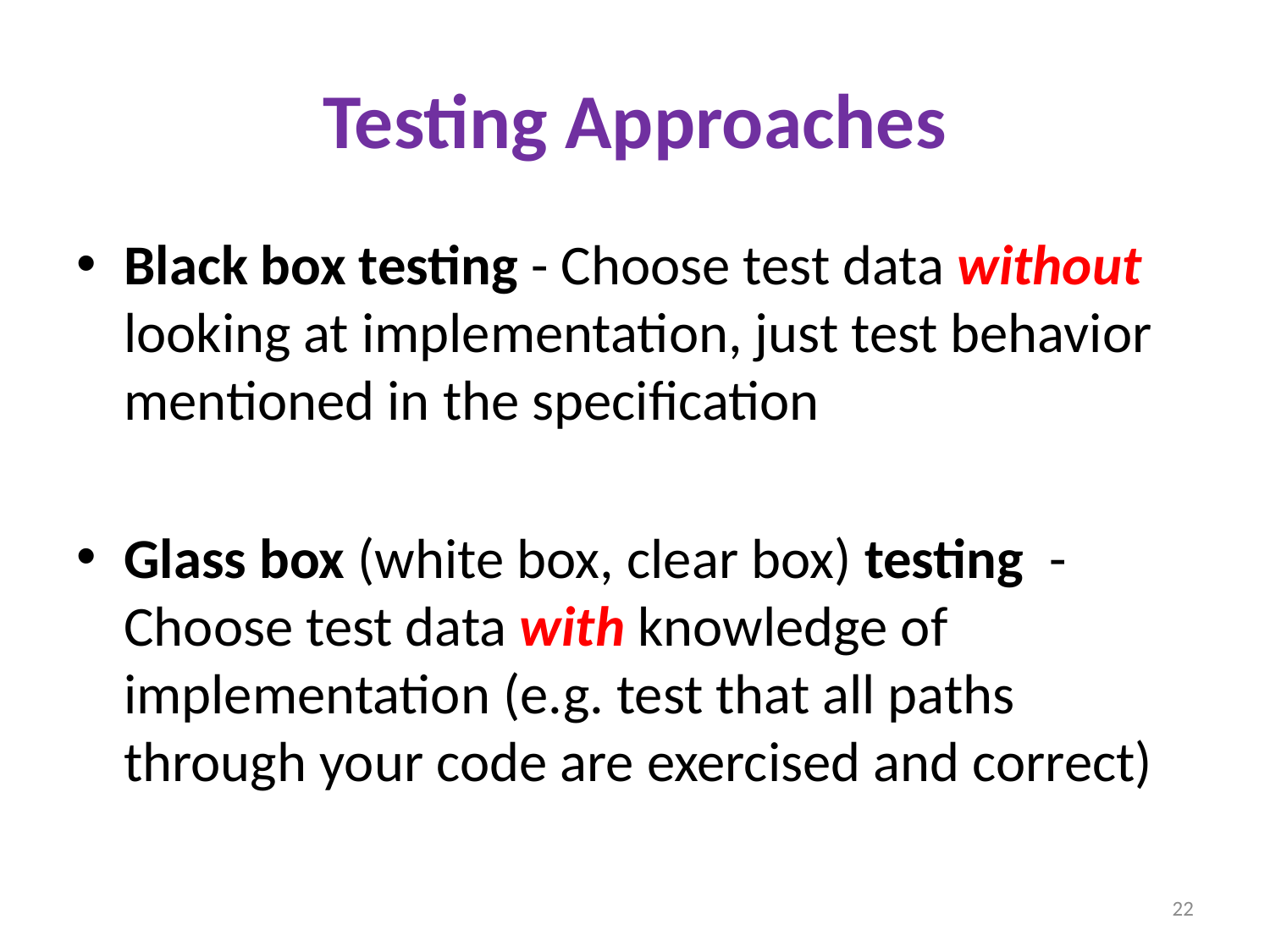

# Testing Approaches
Black box testing - Choose test data without looking at implementation, just test behavior mentioned in the specification

Glass box (white box, clear box) testing  -Choose test data with knowledge of implementation (e.g. test that all paths through your code are exercised and correct)

22